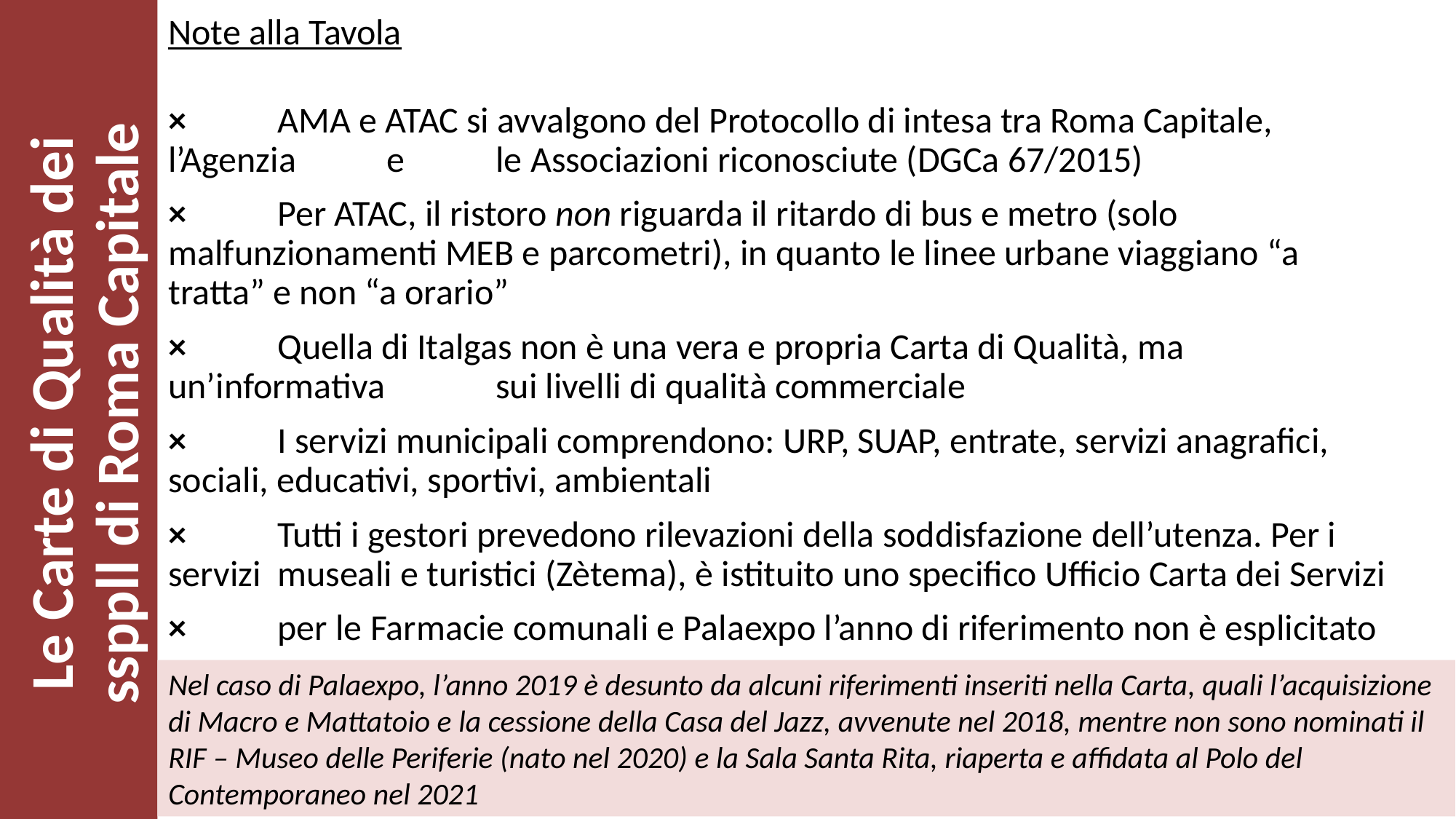

Note alla Tavola

×	AMA e ATAC si avvalgono del Protocollo di intesa tra Roma Capitale, l’Agenzia 	e 	le Associazioni riconosciute (DGCa 67/2015)
×	Per ATAC, il ristoro non riguarda il ritardo di bus e metro (solo 	malfunzionamenti MEB e parcometri), in quanto le linee urbane viaggiano “a 	tratta” e non “a orario”
×	Quella di Italgas non è una vera e propria Carta di Qualità, ma un’informativa 	sui livelli di qualità commerciale
×	I servizi municipali comprendono: URP, SUAP, entrate, servizi anagrafici, 	sociali, educativi, sportivi, ambientali
×	Tutti i gestori prevedono rilevazioni della soddisfazione dell’utenza. Per i servizi 	museali e turistici (Zètema), è istituito uno specifico Ufficio Carta dei Servizi
×	per le Farmacie comunali e Palaexpo l’anno di riferimento non è esplicitato

# Le Carte di Qualità dei ssppll di Roma Capitale
Nel caso di Palaexpo, l’anno 2019 è desunto da alcuni riferimenti inseriti nella Carta, quali l’acquisizione di Macro e Mattatoio e la cessione della Casa del Jazz, avvenute nel 2018, mentre non sono nominati il RIF – Museo delle Periferie (nato nel 2020) e la Sala Santa Rita, riaperta e affidata al Polo del Contemporaneo nel 2021